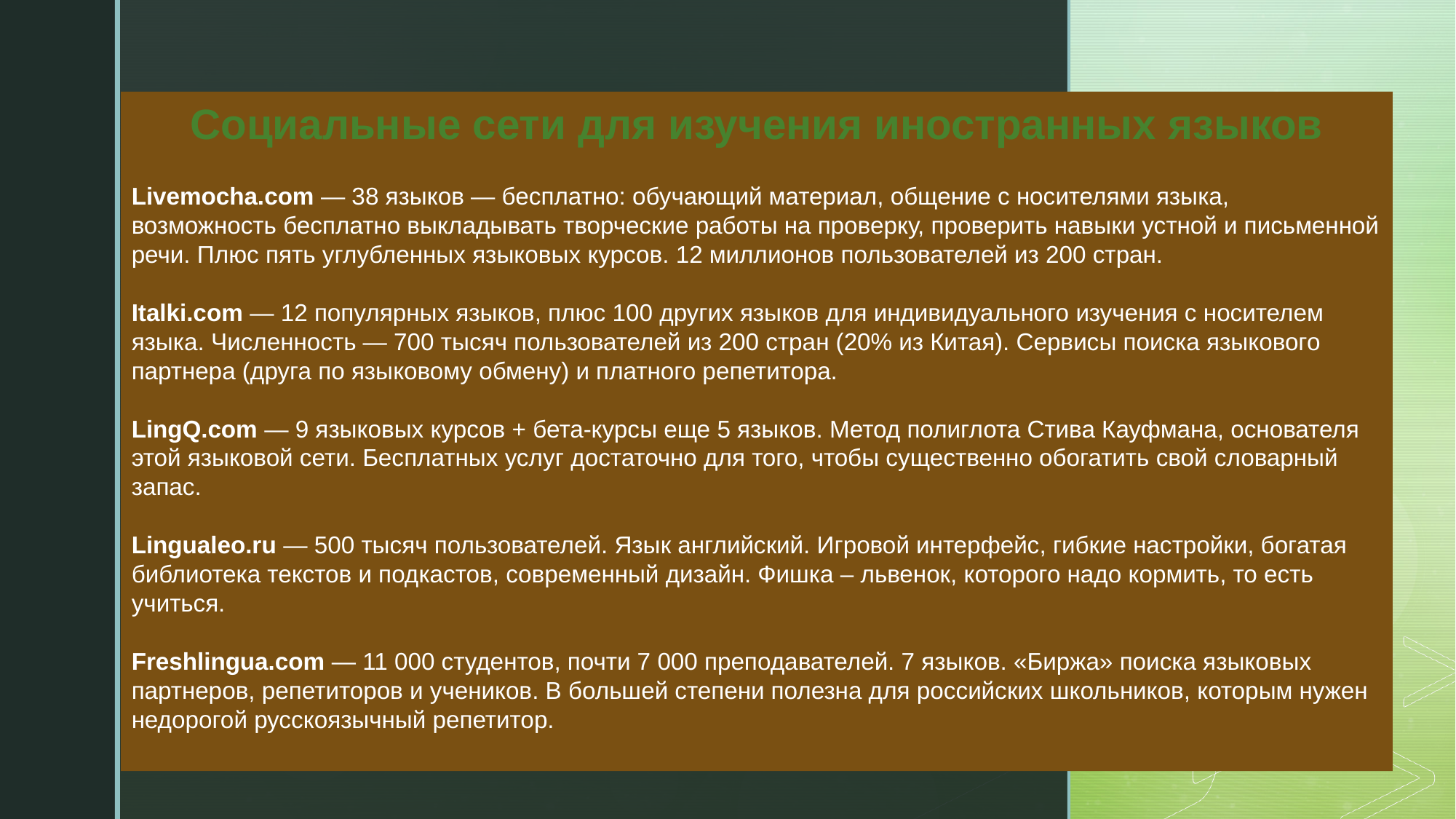

Социальные сети для изучения иностранных языков

Livemocha.com — 38 языков — бесплатно: обучающий материал, общение с носителями языка, возможность бесплатно выкладывать творческие работы на проверку, проверить навыки устной и письменной речи. Плюс пять углубленных языковых курсов. 12 миллионов пользователей из 200 стран.

Italki.com — 12 популярных языков, плюс 100 других языков для индивидуального изучения с носителем языка. Численность — 700 тысяч пользователей из 200 стран (20% из Китая). Сервисы поиска языкового партнера (друга по языковому обмену) и платного репетитора.

LingQ.com — 9 языковых курсов + бета-курсы еще 5 языков. Метод полиглота Стива Кауфмана, основателя этой языковой сети. Бесплатных услуг достаточно для того, чтобы существенно обогатить свой словарный запас.

Lingualeo.ru — 500 тысяч пользователей. Язык английский. Игровой интерфейс, гибкие настройки, богатая библиотека текстов и подкастов, современный дизайн. Фишка – львенок, которого надо кормить, то есть учиться.

Freshlingua.com — 11 000 студентов, почти 7 000 преподавателей. 7 языков. «Биржа» поиска языковых партнеров, репетиторов и учеников. В большей степени полезна для российских школьников, которым нужен недорогой русскоязычный репетитор.

#